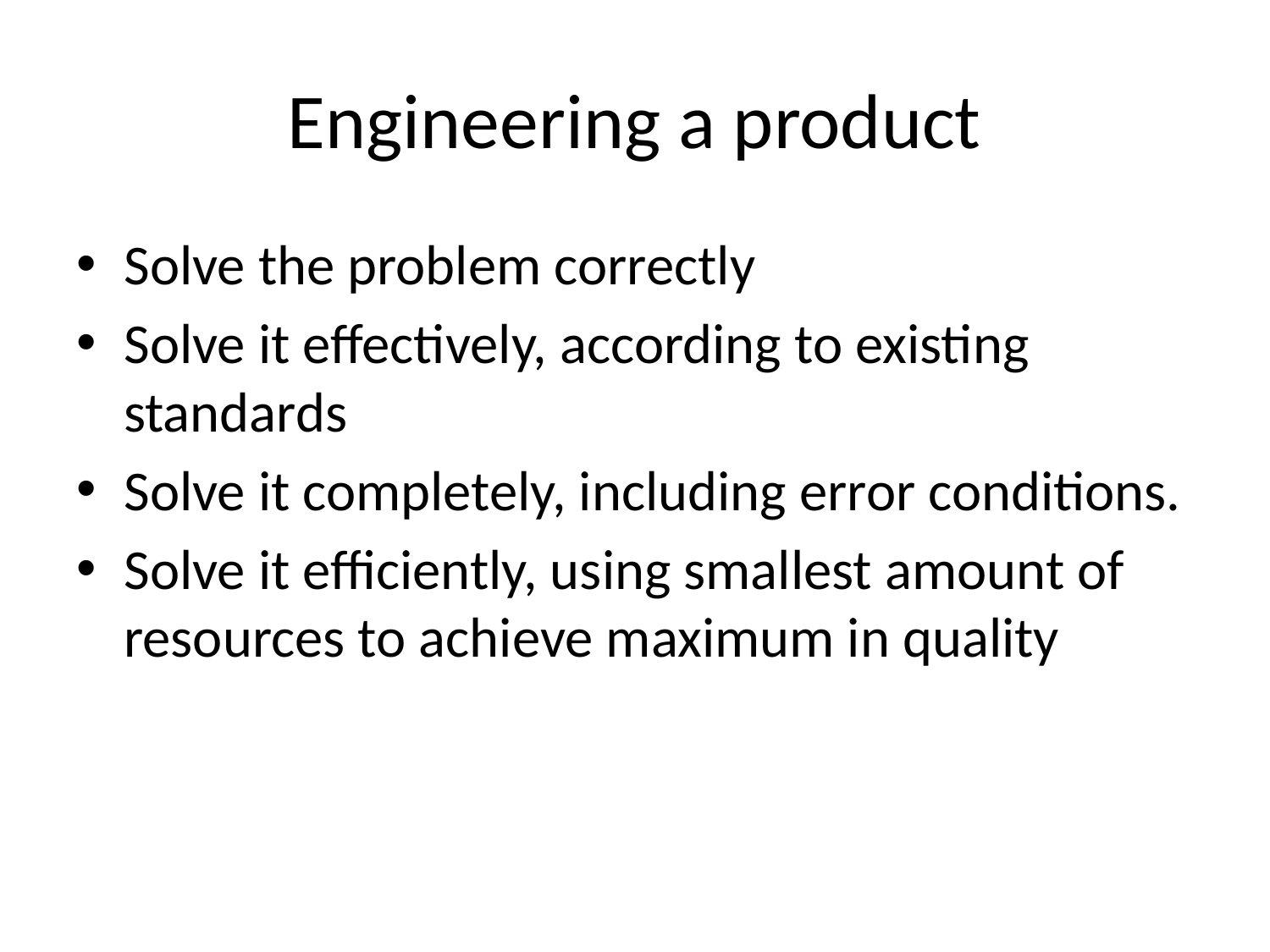

# Engineering a product
Solve the problem correctly
Solve it effectively, according to existing standards
Solve it completely, including error conditions.
Solve it efficiently, using smallest amount of resources to achieve maximum in quality